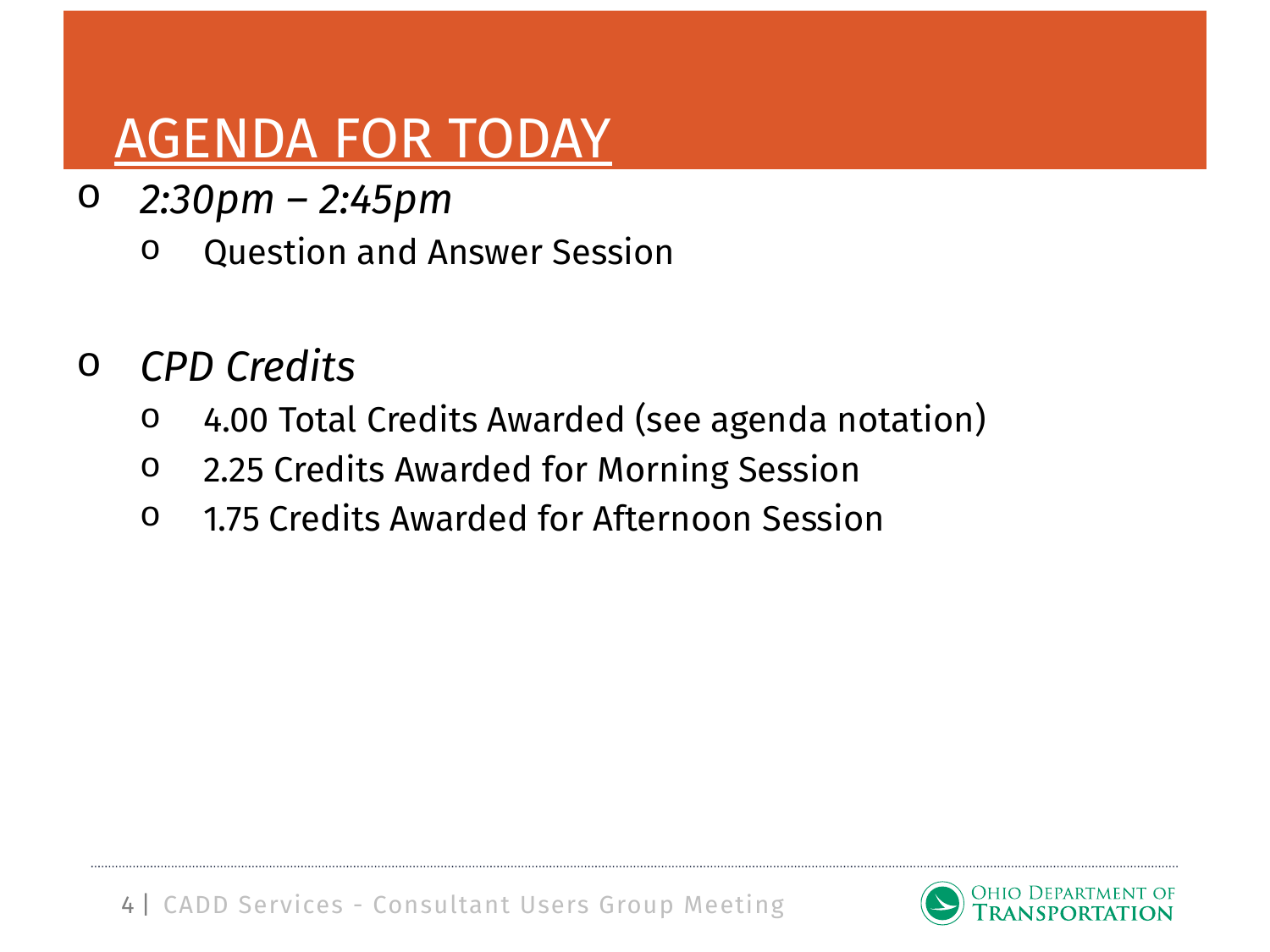

# Agenda for Today
2:30pm – 2:45pm
Question and Answer Session

CPD Credits
4.00 Total Credits Awarded (see agenda notation)
2.25 Credits Awarded for Morning Session
1.75 Credits Awarded for Afternoon Session
CADD Services - Consultant Users Group Meeting